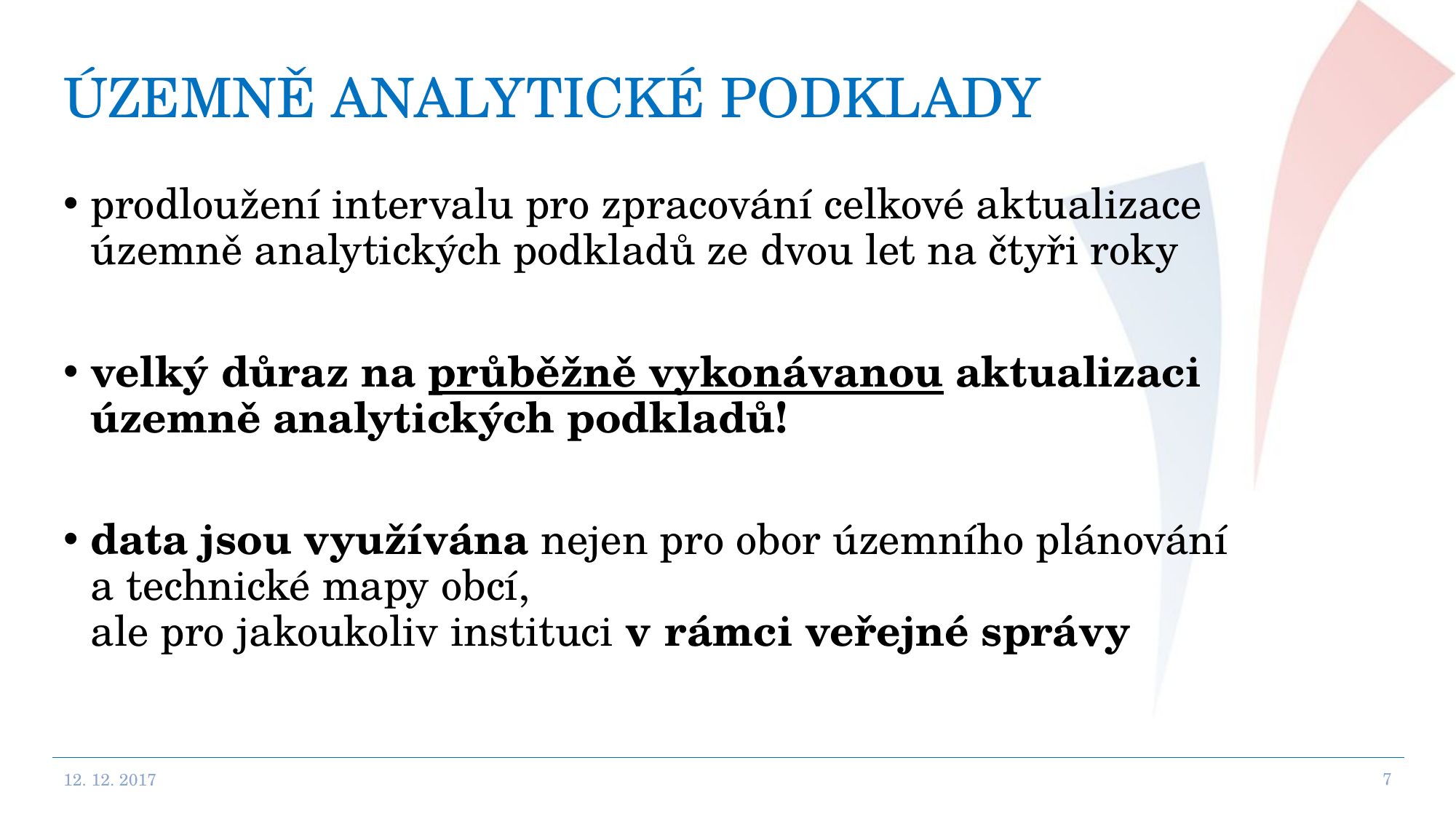

# Územně analytické podklady
prodloužení intervalu pro zpracování celkové aktualizace
územně analytických podkladů ze dvou let na čtyři roky

velký důraz na průběžně vykonávanou aktualizaci
územně analytických podkladů!

data jsou využívána nejen pro obor územního plánování
a technické mapy obcí,
ale pro jakoukoliv instituci v rámci veřejné správy

12. 12. 2017
7